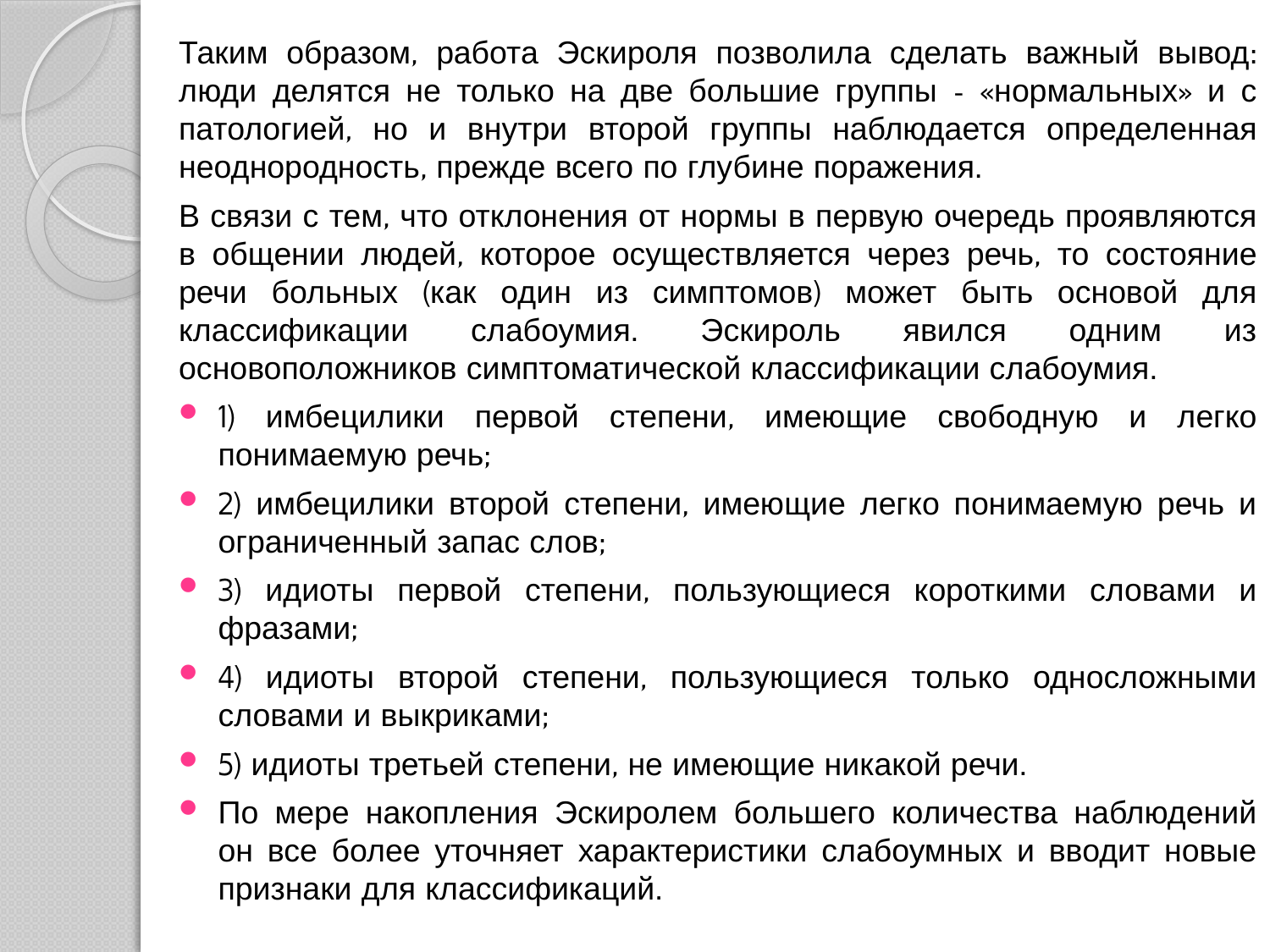

Таким образом, работа Эскироля позволила сделать важный вывод: люди делятся не только на две большие группы - «нормальных» и с патологией, но и внутри второй группы наблюдается определенная неоднородность, прежде всего по глубине поражения.
В связи с тем, что отклонения от нормы в первую очередь проявляются в общении людей, которое осуществляется через речь, то состояние речи больных (как один из симптомов) может быть основой для классификации слабоумия. Эскироль явился одним из основоположников симптоматической классификации слабоумия.
1) имбецилики первой степени, имеющие свободную и легко понимаемую речь;
2) имбецилики второй степени, имеющие легко понимаемую речь и ограниченный запас слов;
3) идиоты первой степени, пользующиеся короткими словами и фразами;
4) идиоты второй степени, пользующиеся только односложными словами и выкриками;
5) идиоты третьей степени, не имеющие никакой речи.
По мере накопления Эскиролем большего количества наблюдений он все более уточняет характеристики слабоумных и вводит новые признаки для классификаций.